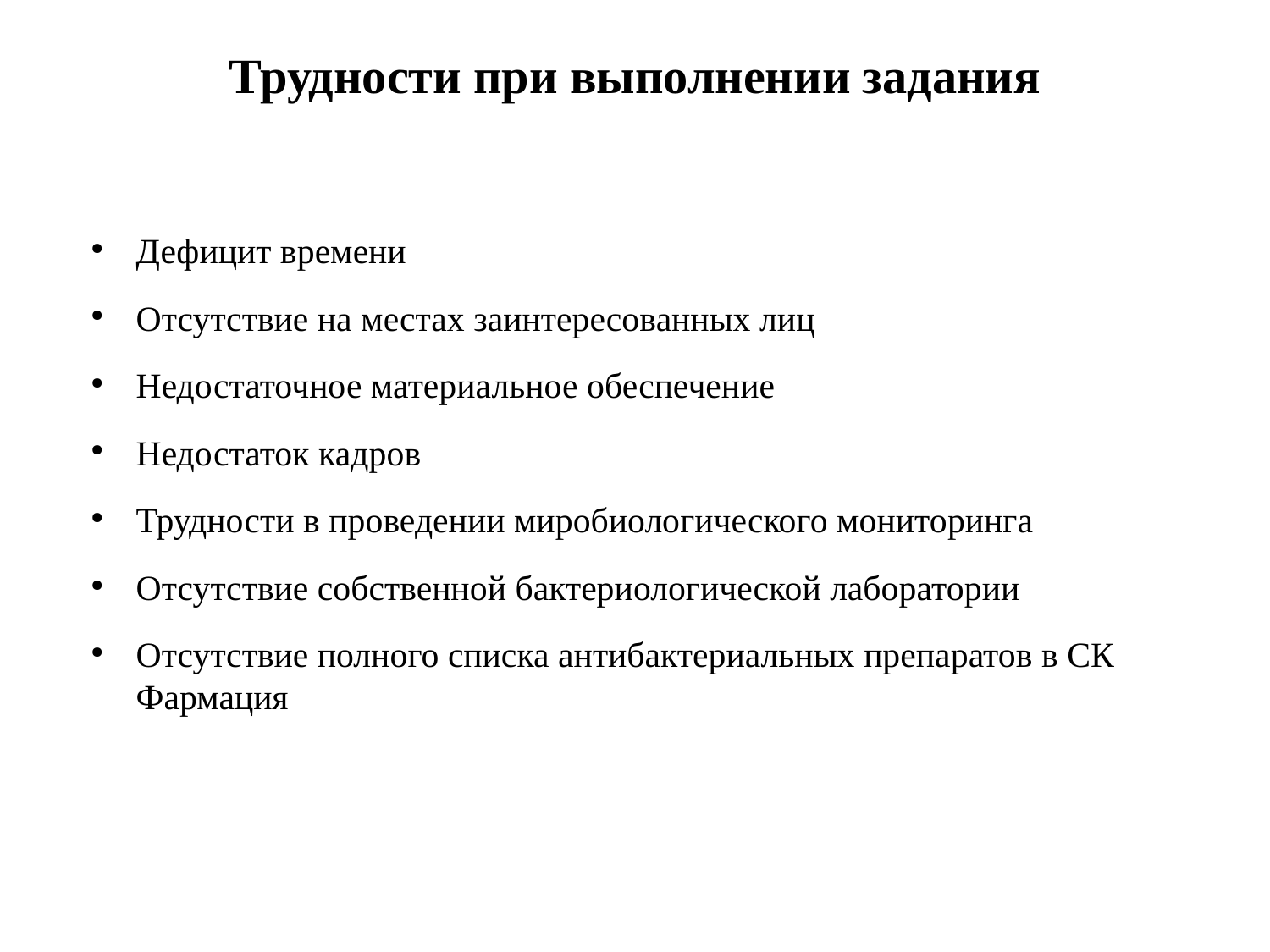

# Трудности при выполнении задания
Дефицит времени
Отсутствие на местах заинтересованных лиц
Недостаточное материальное обеспечение
Недостаток кадров
Трудности в проведении миробиологического мониторинга
Отсутствие собственной бактериологической лаборатории
Отсутствие полного списка антибактериальных препаратов в СК Фармация